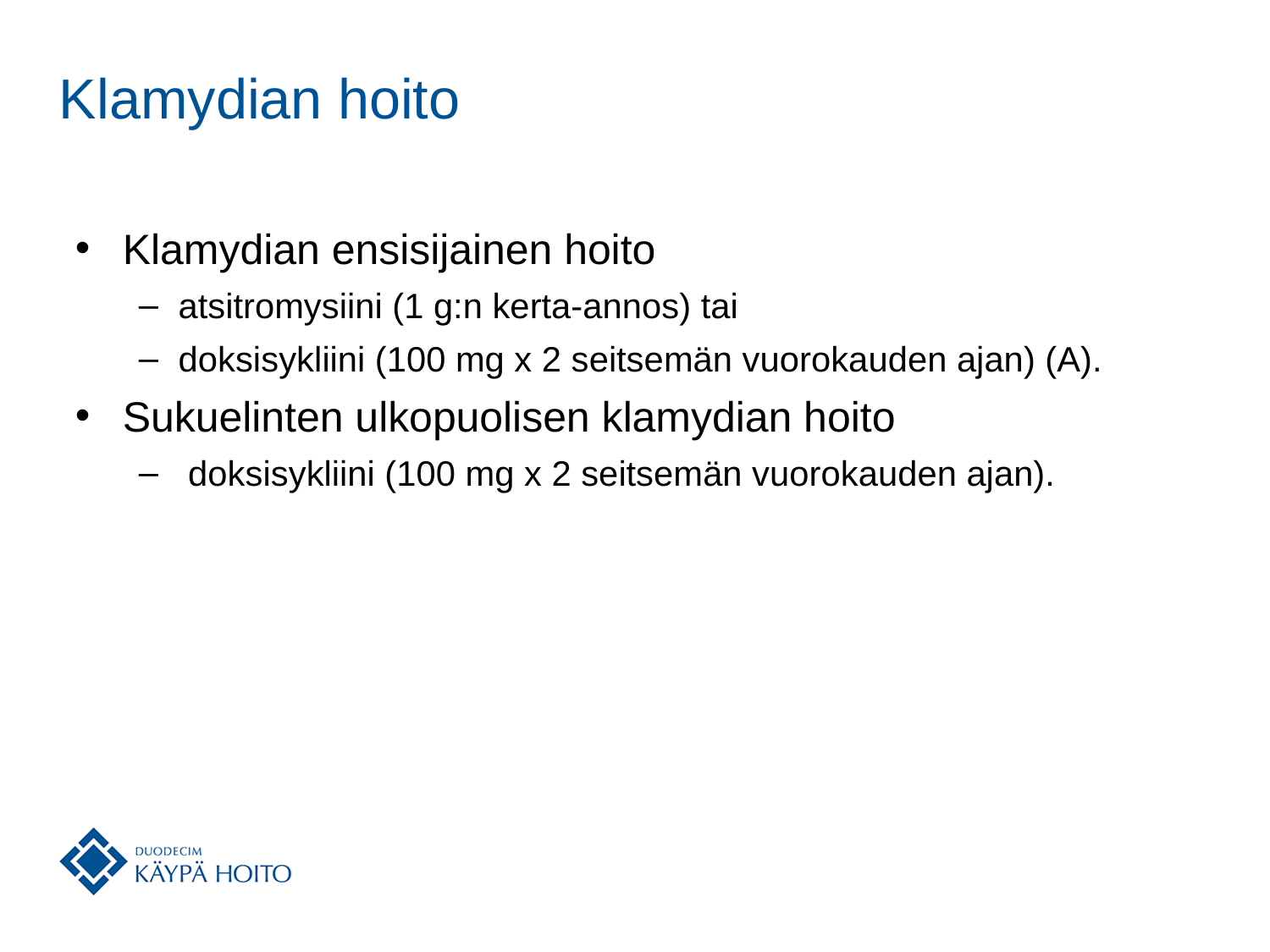

# Klamydian hoito
Klamydian ensisijainen hoito
atsitromysiini (1 g:n kerta-annos) tai
doksisykliini (100 mg x 2 seitsemän vuorokauden ajan) (A).
Sukuelinten ulkopuolisen klamydian hoito
 doksisykliini (100 mg x 2 seitsemän vuorokauden ajan).